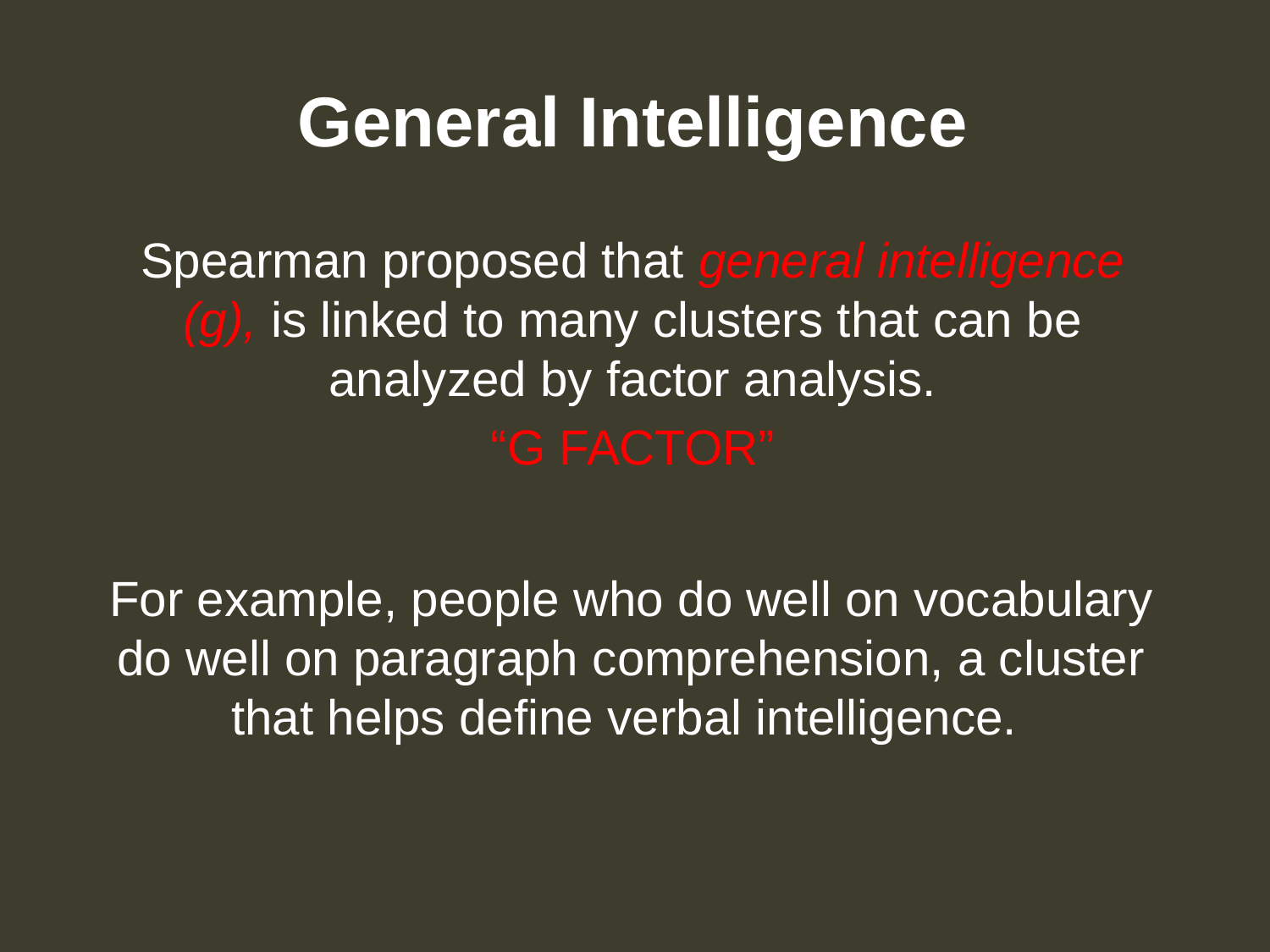

# General Intelligence
Spearman proposed that general intelligence (g), is linked to many clusters that can be analyzed by factor analysis.
“G FACTOR”
For example, people who do well on vocabulary do well on paragraph comprehension, a cluster that helps define verbal intelligence.